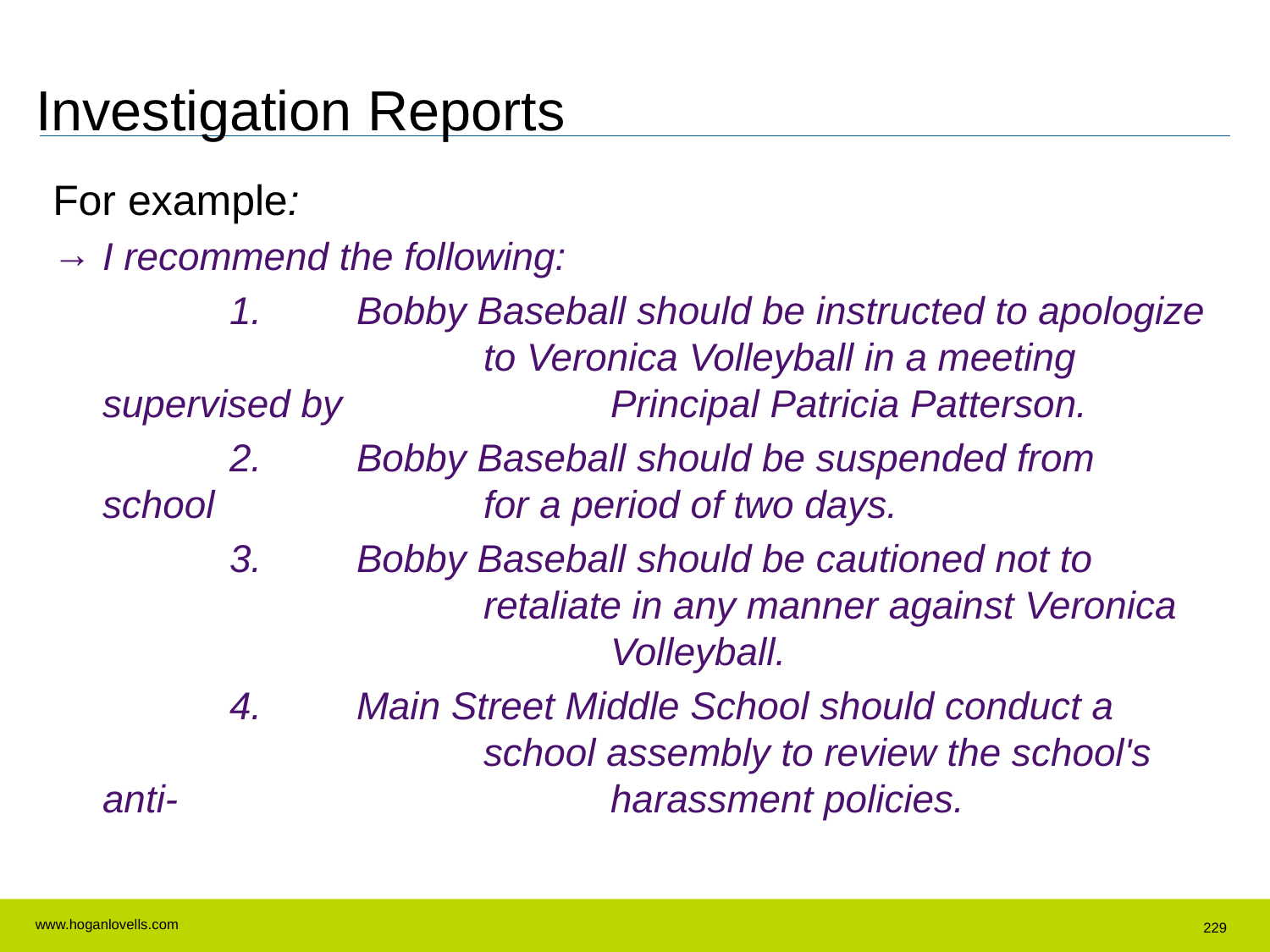

# Investigation Reports
For example:
I recommend the following:
		1.	Bobby Baseball should be instructed to apologize 			to Veronica Volleyball in a meeting supervised by 			Principal Patricia Patterson.
		2.	Bobby Baseball should be suspended from school 			for a period of two days.
		3.	Bobby Baseball should be cautioned not to 				retaliate in any manner against Veronica 				Volleyball.
		4.	Main Street Middle School should conduct a 			school assembly to review the school's anti-				harassment policies.
229